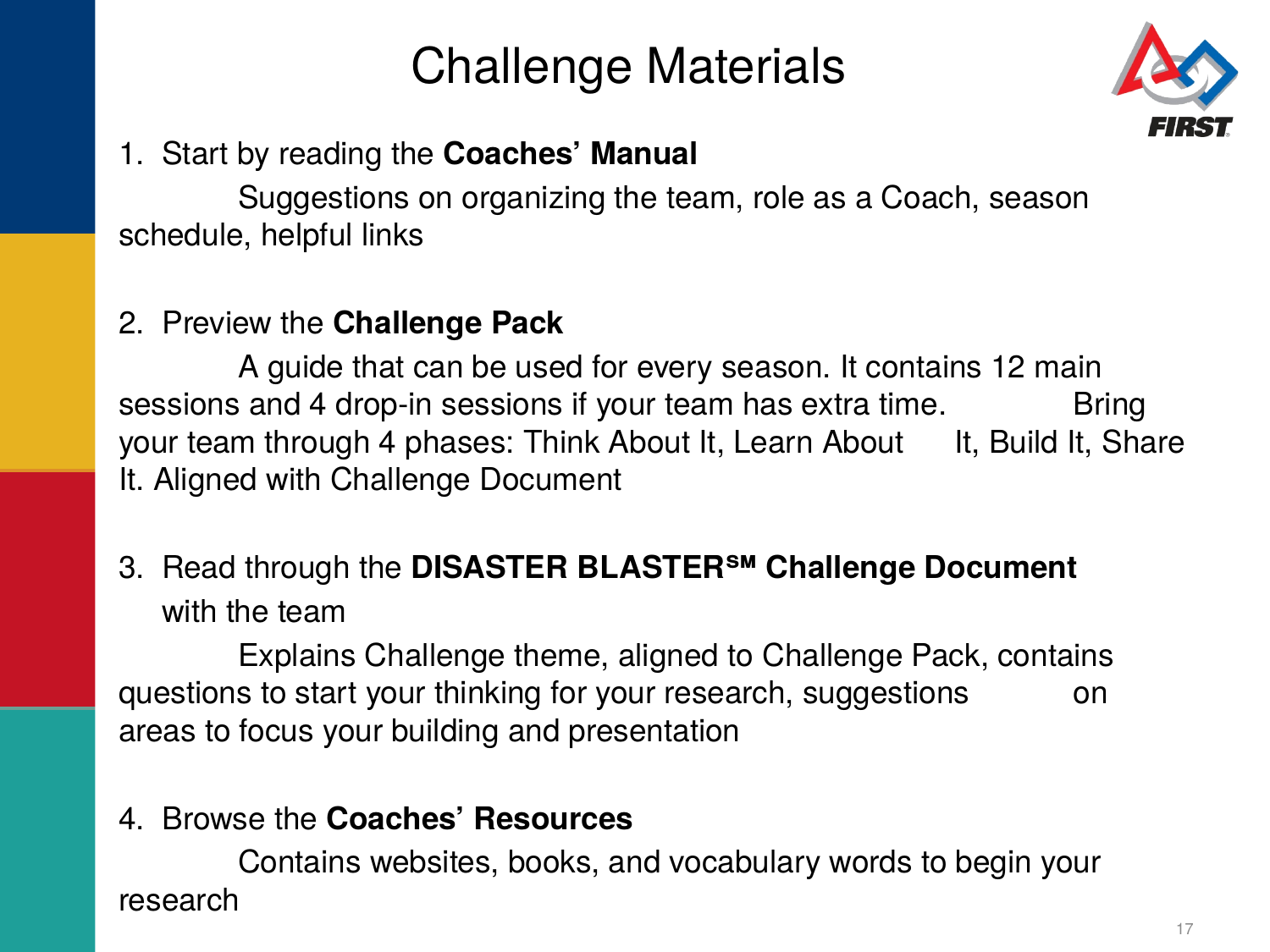

# Challenge Materials
1.  Start by reading the Coaches’ Manual
	Suggestions on organizing the team, role as a Coach, season 	schedule, helpful links

2.  Preview the Challenge Pack
	A guide that can be used for every season. It contains 12 main 	sessions and 4 drop-in sessions if your team has extra time.  	Bring your team through 4 phases: Think About It, Learn About 	It, Build It, Share It. Aligned with Challenge Document

3.  Read through the DISASTER BLASTER℠ Challenge Document
     with the team
	Explains Challenge theme, aligned to Challenge Pack, contains 	questions to start your thinking for your research, suggestions 	on areas to focus your building and presentation

4.  Browse the Coaches’ Resources
	Contains websites, books, and vocabulary words to begin your 	research

17